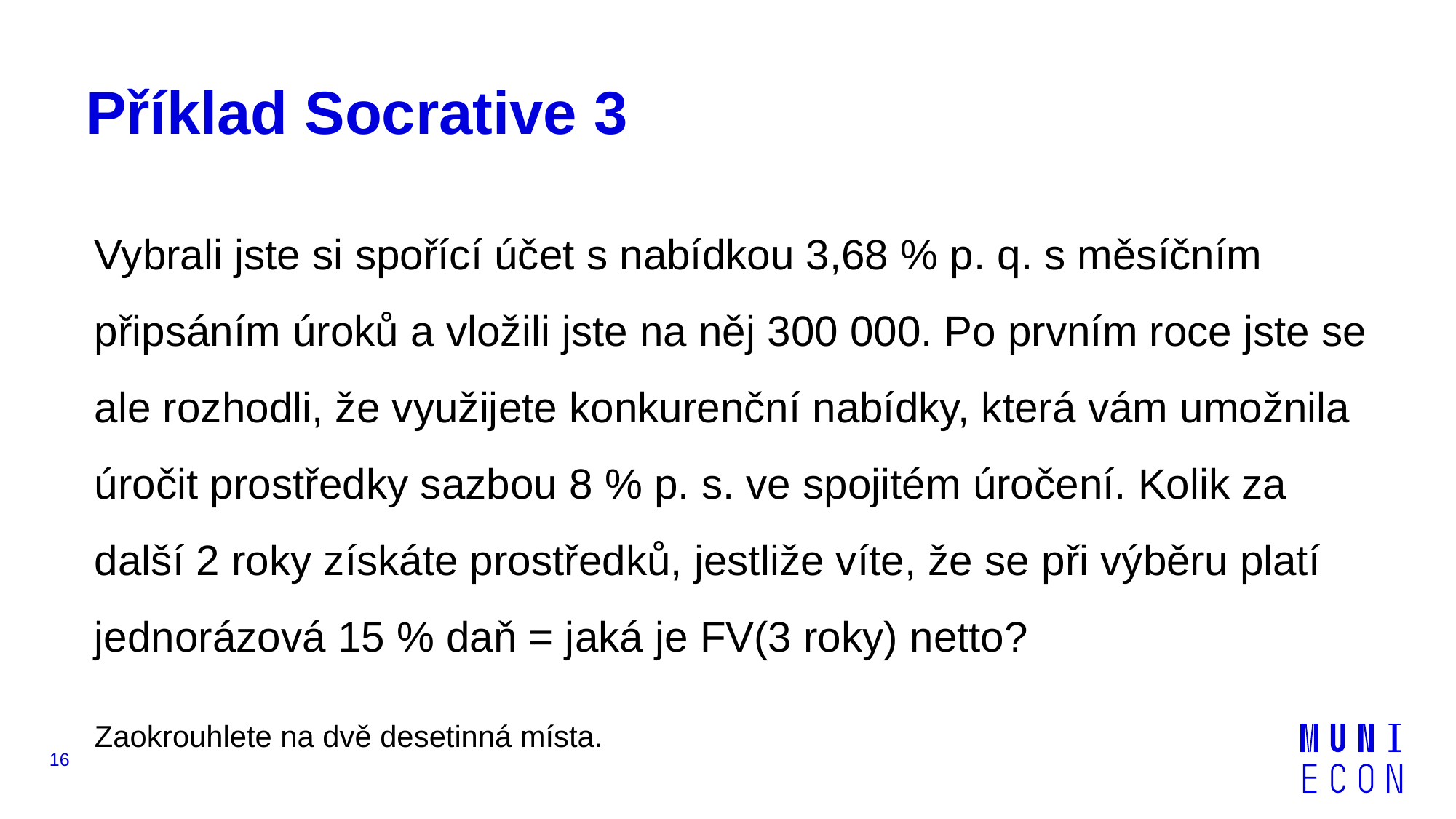

# Příklad Socrative 3
Vybrali jste si spořící účet s nabídkou 3,68 % p. q. s měsíčním připsáním úroků a vložili jste na něj 300 000. Po prvním roce jste se ale rozhodli, že využijete konkurenční nabídky, která vám umožnila úročit prostředky sazbou 8 % p. s. ve spojitém úročení. Kolik za další 2 roky získáte prostředků, jestliže víte, že se při výběru platí jednorázová 15 % daň = jaká je FV(3 roky) netto?

Zaokrouhlete na dvě desetinná místa.

16